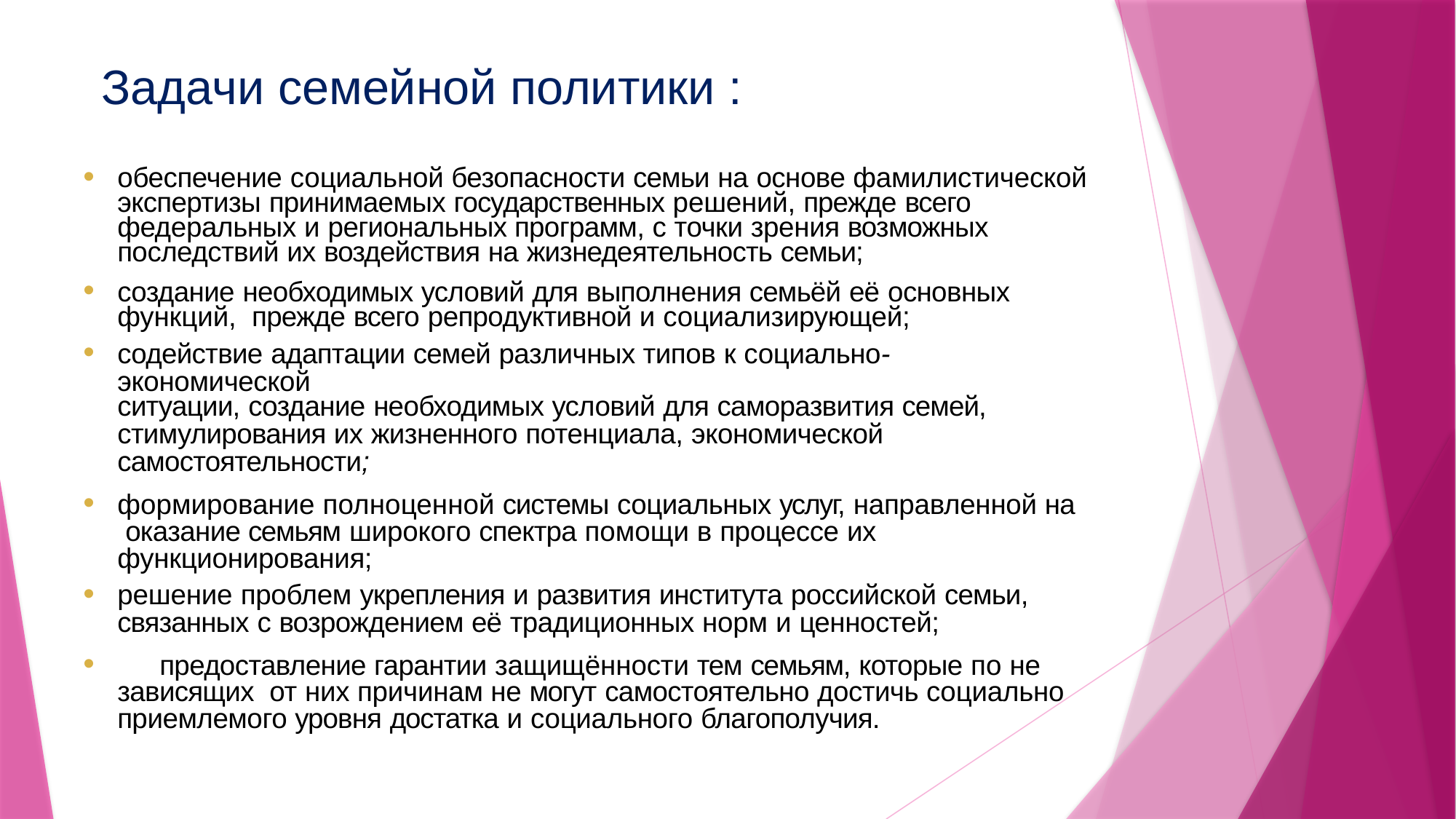

# Задачи семейной политики :
обеспечение социальной безопасности семьи на основе фамилистической
экспертизы принимаемых государственных решений, прежде всего федеральных и региональных программ, с точки зрения возможных последствий их воздействия на жизнедеятельность семьи;
создание необходимых условий для выполнения семьёй её основных функций,  прежде всего репродуктивной и социализирующей;
содействие адаптации семей различных типов к социально-экономической
ситуации, создание необходимых условий для саморазвития семей,
стимулирования их жизненного потенциала, экономической самостоятельности;
формирование полноценной системы социальных услуг, направленной на  оказание семьям широкого спектра помощи в процессе их функционирования;
решение проблем укрепления и развития института российской семьи, связанных с возрождением её традиционных норм и ценностей;
	предоставление гарантии защищённости тем семьям, которые по не зависящих  от них причинам не могут самостоятельно достичь социально приемлемого уровня достатка и социального благополучия.